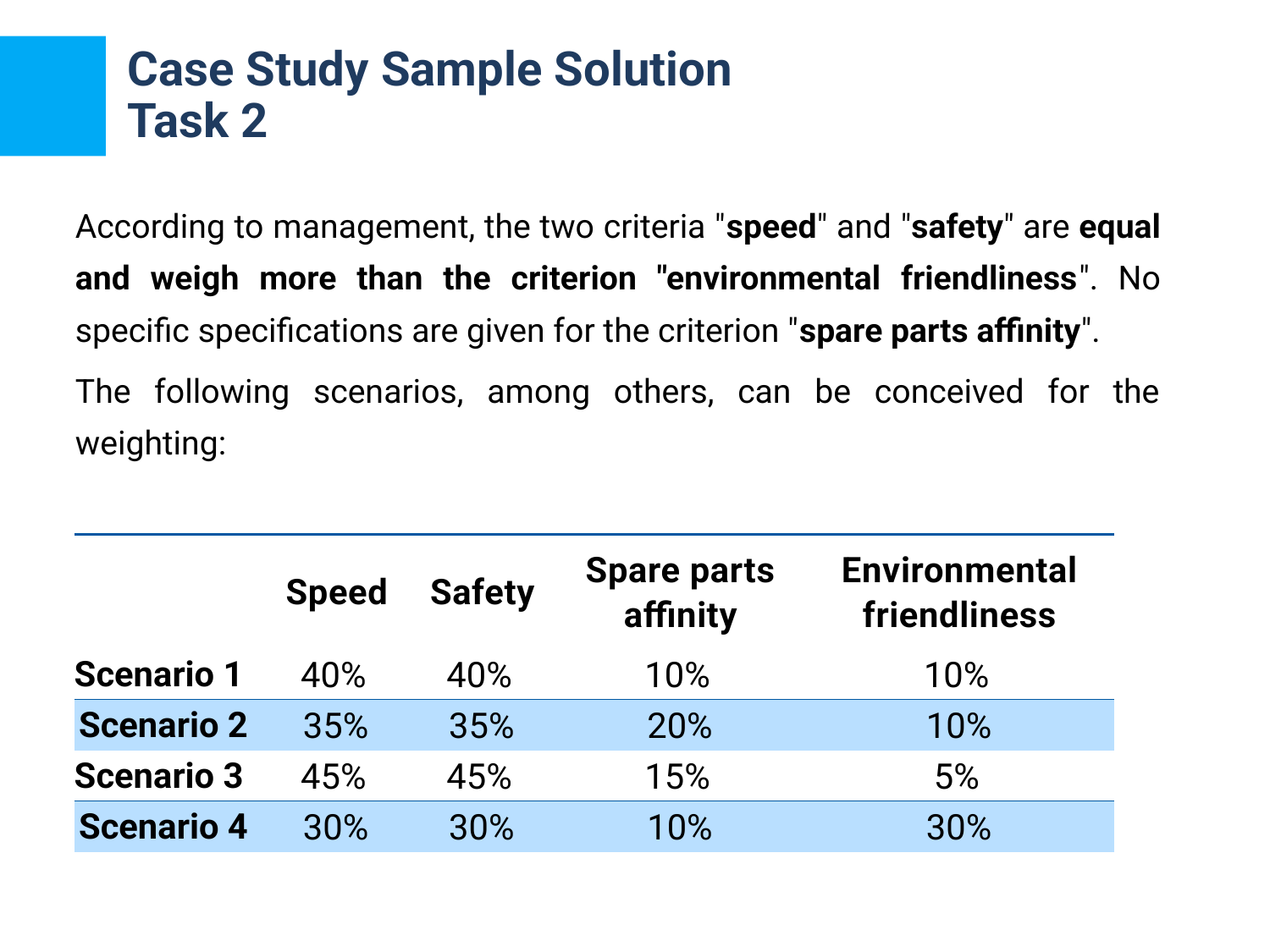

# Case Study Sample Solution Task 2
According to management, the two criteria "speed" and "safety" are equal and weigh more than the criterion "environmental friendliness". No specific specifications are given for the criterion "spare parts affinity".
The following scenarios, among others, can be conceived for the weighting:

|  | Speed | Safety | Spare parts affinity | Environmental friendliness |
| --- | --- | --- | --- | --- |
| Scenario 1 | 40% | 40% | 10% | 10% |
| Scenario 2 | 35% | 35% | 20% | 10% |
| Scenario 3 | 45% | 45% | 15% | 5% |
| Scenario 4 | 30% | 30% | 10% | 30% |
31